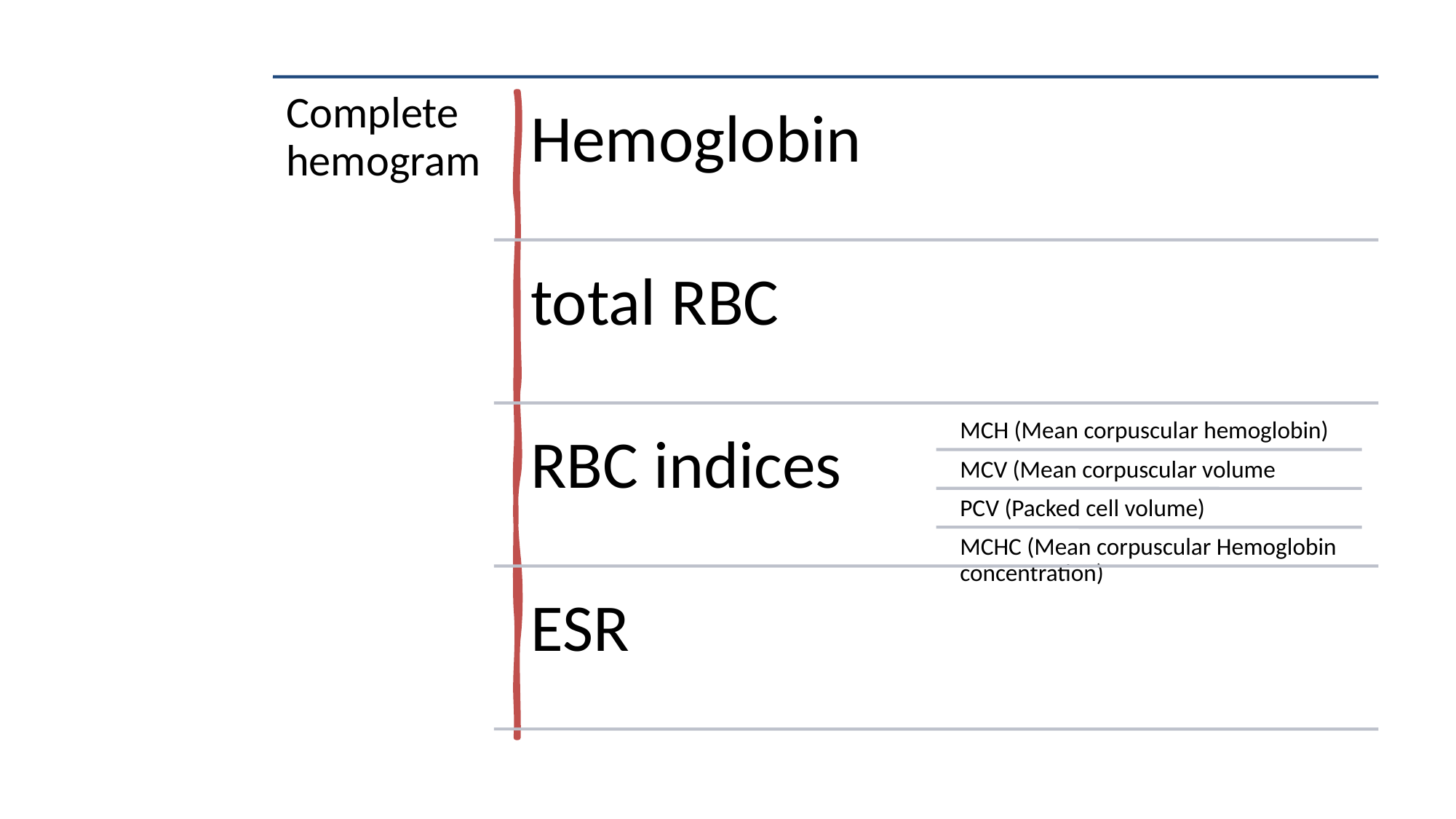

Complete hemogram
Hemoglobin
total RBC
RBC indices
MCH (Mean corpuscular hemoglobin)
MCV (Mean corpuscular volume
PCV (Packed cell volume)
MCHC (Mean corpuscular Hemoglobin concentration)
ESR